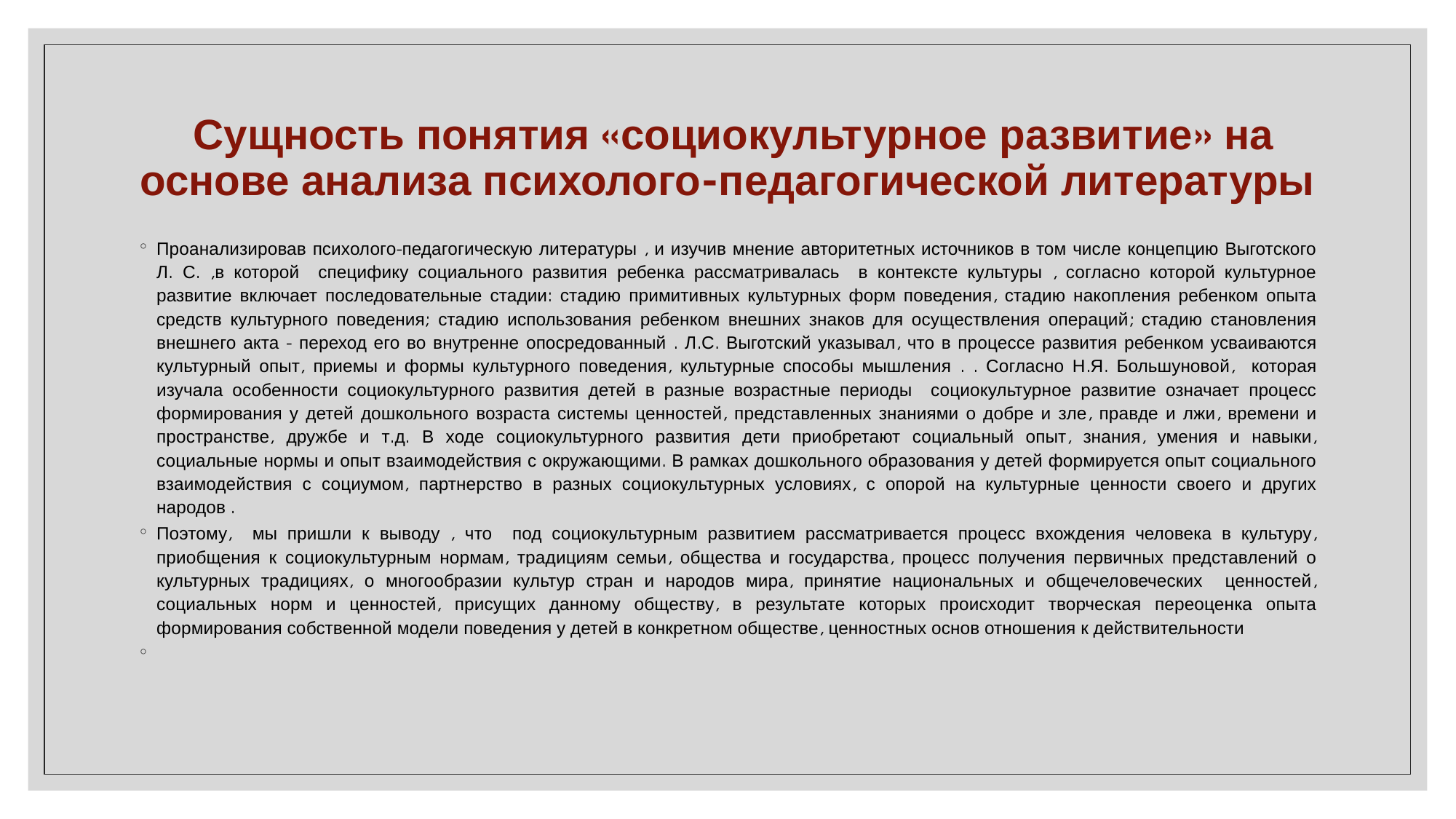

# Сущность понятия «социокультурное развитие» на основе анализа психолого-педагогической литературы
Проанализировав психолого-педагогическую литературы , и изучив мнение авторитетных источников в том числе концепцию Выготского Л. С. ,в которой  специфику социального развития ребенка рассматривалась  в контексте культуры , согласно которой культурное развитие включает последовательные стадии: стадию примитивных культурных форм поведения, стадию накопления ребенком опыта средств культурного поведения; стадию использования ребенком внешних знаков для осуществления операций; стадию становления внешнего акта - переход его во внутренне опосредованный . Л.С. Выготский указывал, что в процессе развития ребенком усваиваются культурный опыт, приемы и формы культурного поведения, культурные способы мышления . . Согласно Н.Я. Большуновой,  которая изучала особенности социокультурного развития детей в разные возрастные периоды  социокультурное развитие означает процесс формирования у детей дошкольного возраста системы ценностей, представленных знаниями о добре и зле, правде и лжи, времени и пространстве, дружбе и т.д. В ходе социокультурного развития дети приобретают социальный опыт, знания, умения и навыки, социальные нормы и опыт взаимодействия с окружающими. В рамках дошкольного образования у детей формируется опыт социального взаимодействия с социумом, партнерство в разных социокультурных условиях, с опорой на культурные ценности своего и других народов .
Поэтому,  мы пришли к выводу , что  под социокультурным развитием рассматривается процесс вхождения человека в культуру, приобщения к социокультурным нормам, традициям семьи, общества и государства, процесс получения первичных представлений о культурных традициях, о многообразии культур стран и народов мира, принятие национальных и общечеловеческих  ценностей, социальных норм и ценностей, присущих данному обществу, в результате которых происходит творческая переоценка опыта формирования собственной модели поведения у детей в конкретном обществе, ценностных основ отношения к действительности